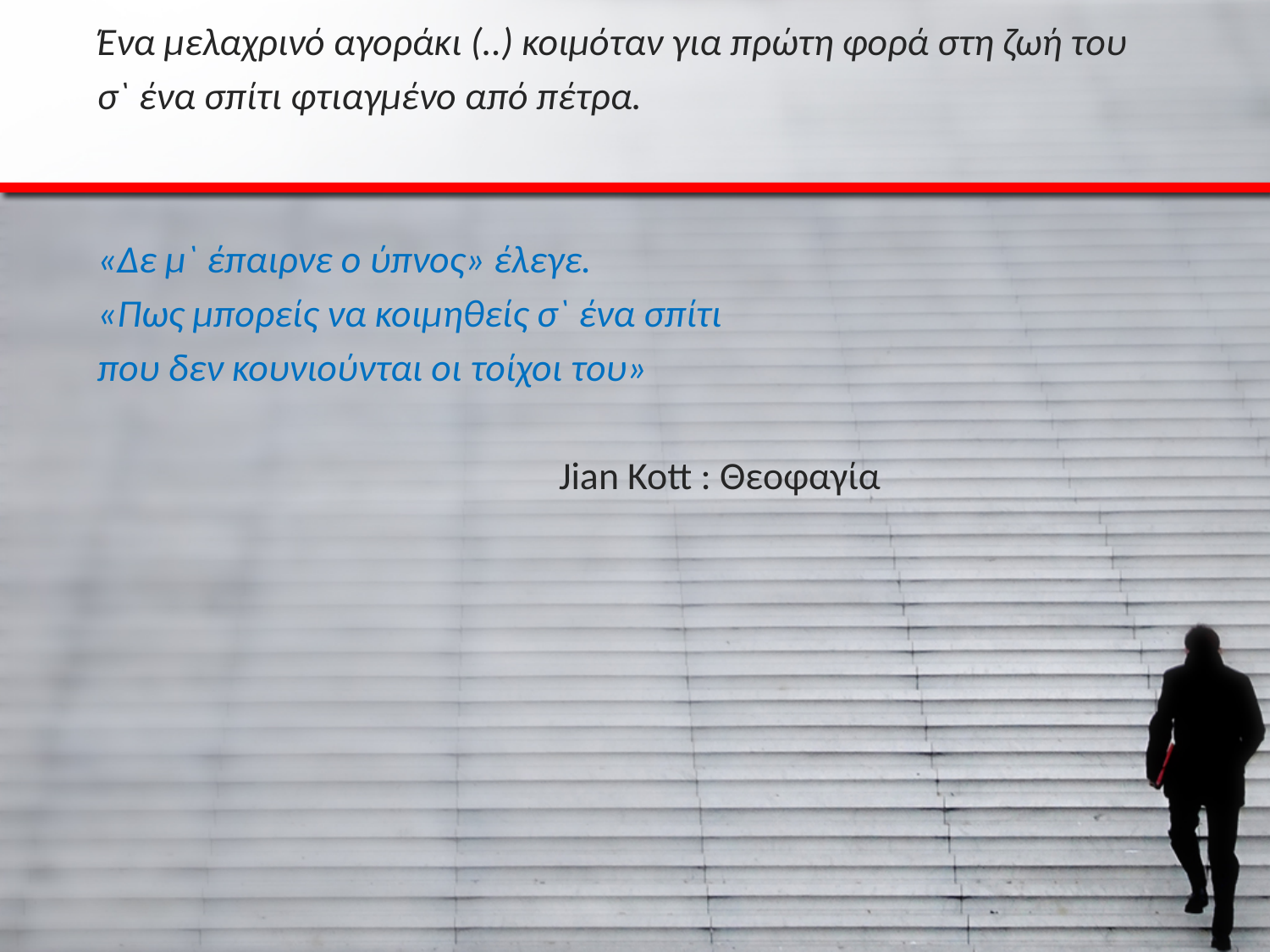

Ένα μελαχρινό αγοράκι (..) κοιμόταν για πρώτη φορά στη ζωή του
σ` ένα σπίτι φτιαγμένο από πέτρα.

«Δε μ` έπαιρνε ο ύπνος» έλεγε.
«Πως μπορείς να κοιμηθείς σ` ένα σπίτι
που δεν κουνιούνται οι τοίχοι του»

	Jian Kott : Θεοφαγία